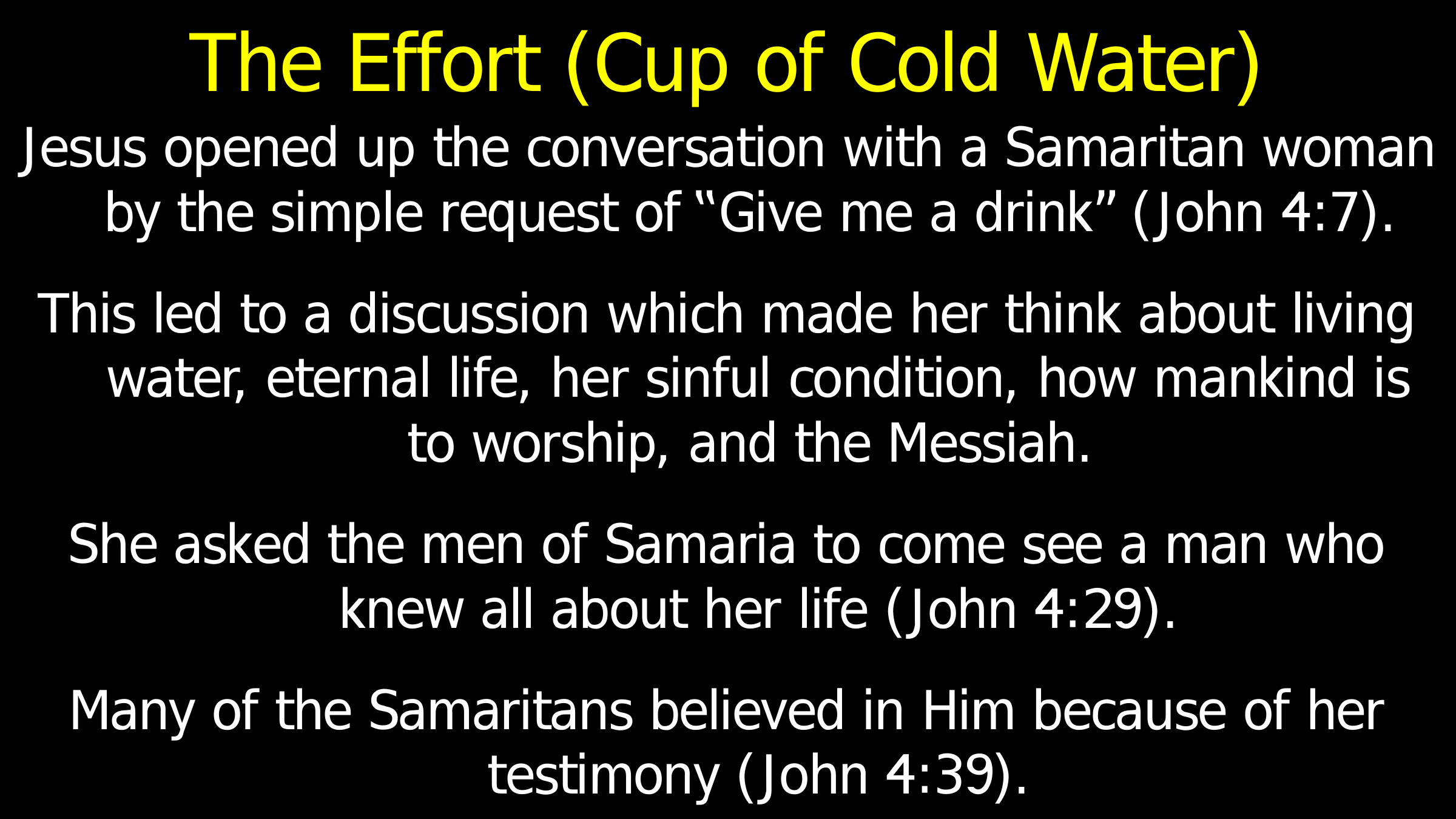

# The Effort (Cup of Cold Water)
Jesus opened up the conversation with a Samaritan woman by the simple request of “Give me a drink” (John 4:7).

This led to a discussion which made her think about living water, eternal life, her sinful condition, how mankind is to worship, and the Messiah.

She asked the men of Samaria to come see a man who knew all about her life (John 4:29).

Many of the Samaritans believed in Him because of her testimony (John 4:39).